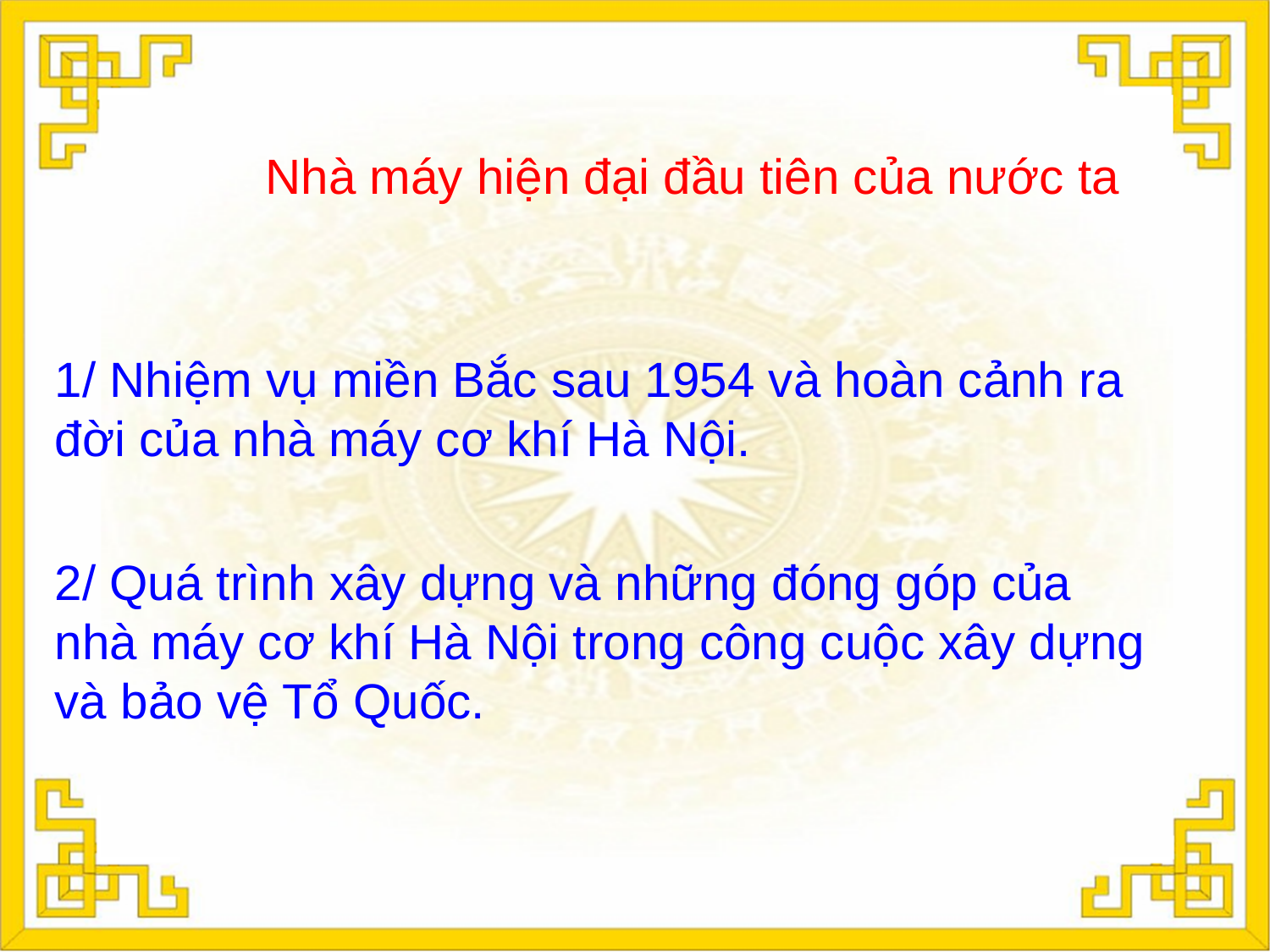

Nhà máy hiện đại đầu tiên của nước ta
1/ Nhiệm vụ miền Bắc sau 1954 và hoàn cảnh ra
đời của nhà máy cơ khí Hà Nội.
2/ Quá trình xây dựng và những đóng góp của
nhà máy cơ khí Hà Nội trong công cuộc xây dựng
và bảo vệ Tổ Quốc.